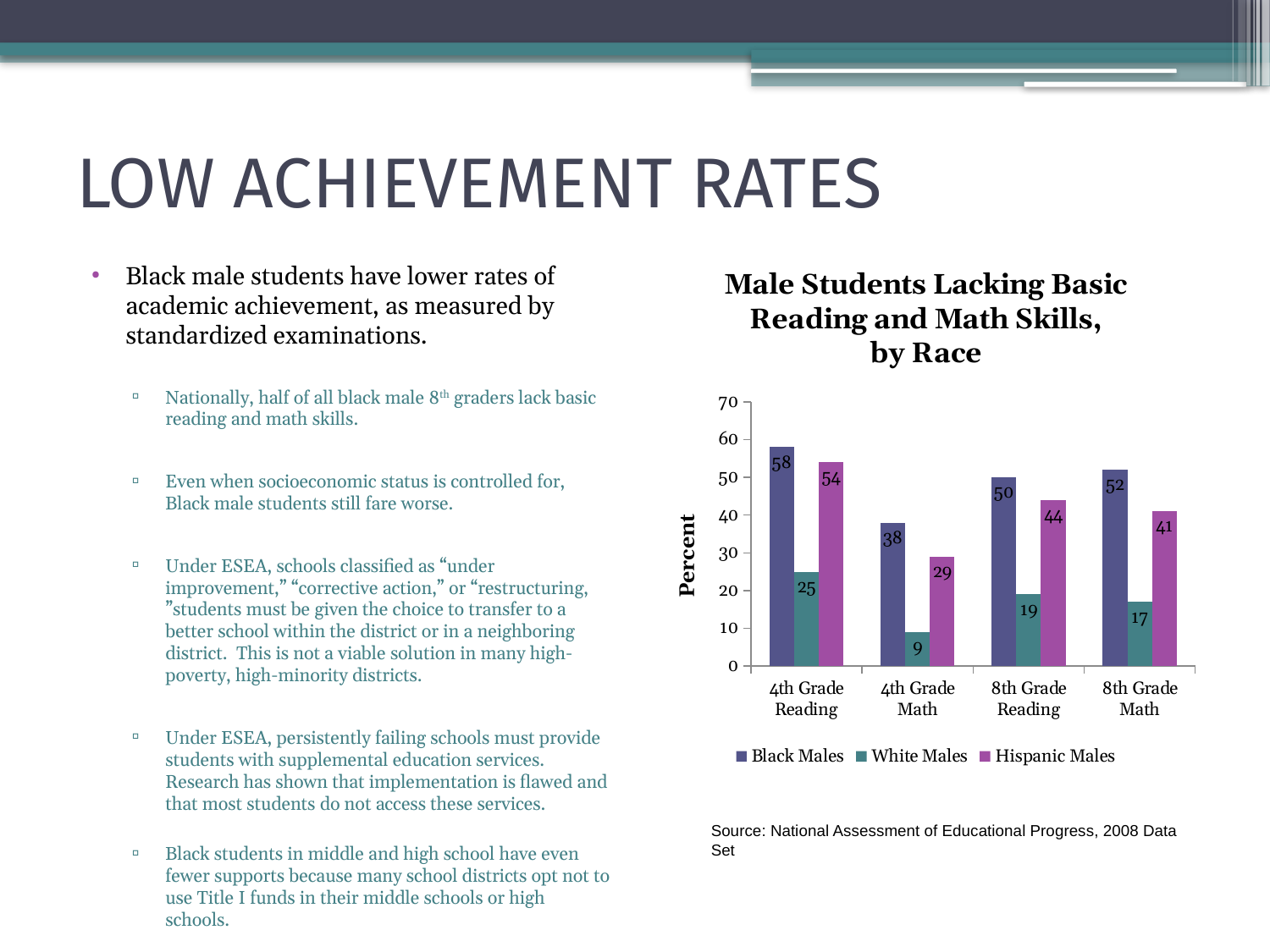

# LOW ACHIEVEMENT RATES

### Chart: Male Students Lacking Basic Reading and Math Skills,
by Race

| Category | Black Males | White Males | Hispanic Males |
|---|---|---|---|
| 4th Grade Reading | 58.0 | 25.0 | 54.0 |
| 4th Grade Math | 38.0 | 9.0 | 29.0 |
| 8th Grade Reading | 50.0 | 19.0 | 44.0 |
| 8th Grade Math | 52.0 | 17.0 | 41.0 |
Black male students have lower rates of academic achievement, as measured by standardized examinations.

Nationally, half of all black male 8th graders lack basic reading and math skills.

Even when socioeconomic status is controlled for, Black male students still fare worse.

Under ESEA, schools classified as “under improvement,” “corrective action,” or “restructuring, ”students must be given the choice to transfer to a better school within the district or in a neighboring district.  This is not a viable solution in many high-poverty, high-minority districts.

Under ESEA, persistently failing schools must provide students with supplemental education services. Research has shown that implementation is flawed and that most students do not access these services.

Black students in middle and high school have even fewer supports because many school districts opt not to use Title I funds in their middle schools or high schools.
Source: National Assessment of Educational Progress, 2008 Data Set